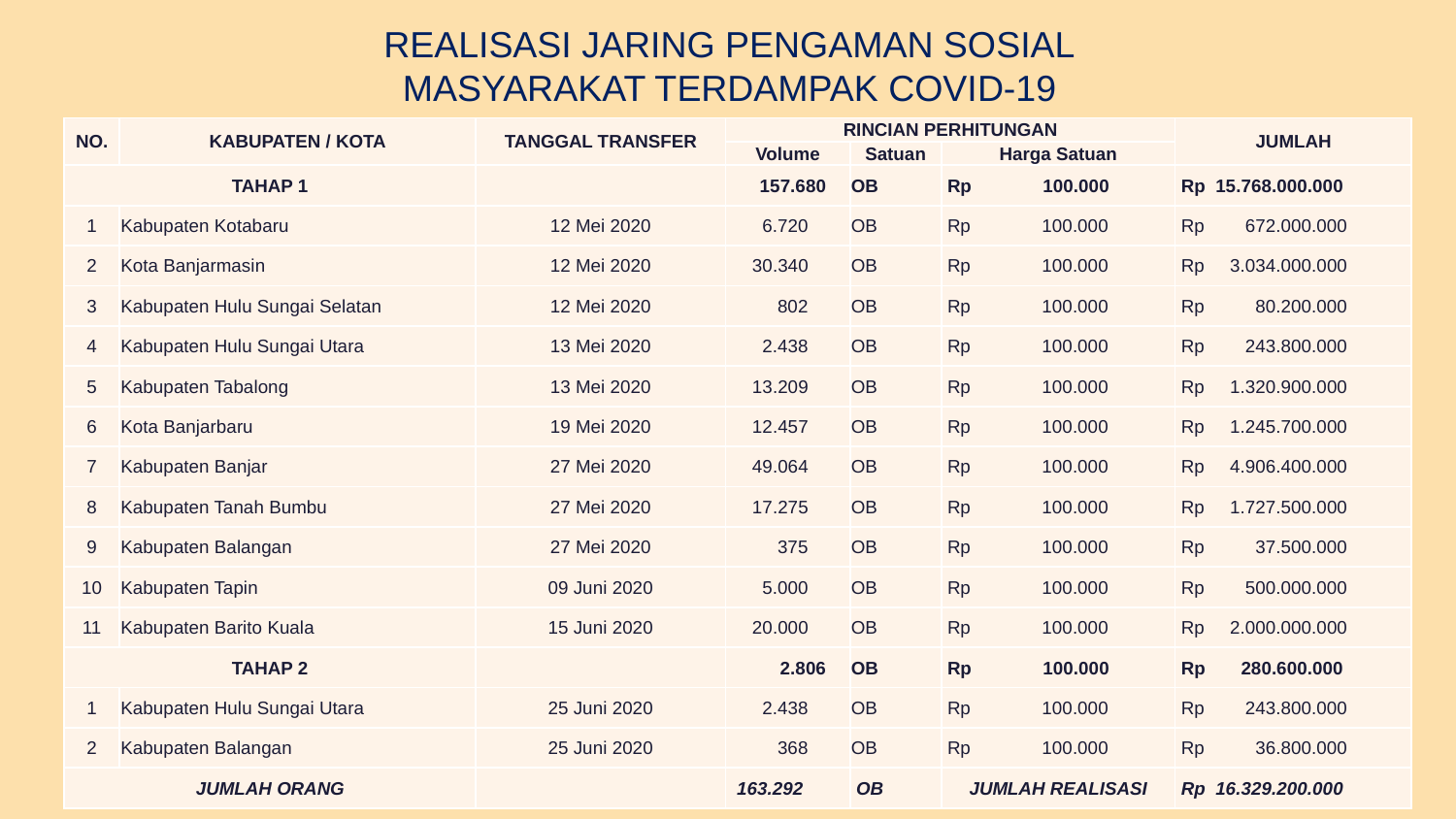

REALISASI JARING PENGAMAN SOSIAL
MASYARAKAT TERDAMPAK COVID-19
| NO. | KABUPATEN / KOTA | TANGGAL TRANSFER | RINCIAN PERHITUNGAN |  |  | JUMLAH |
| --- | --- | --- | --- | --- | --- | --- |
|  |  |  | Volume | Satuan | Harga Satuan |  |
| TAHAP 1 |  |  | 157.680 | OB | Rp 100.000 | Rp 15.768.000.000 |
| 1 | Kabupaten Kotabaru | 12 Mei 2020 | 6.720 | OB | Rp 100.000 | Rp 672.000.000 |
| 2 | Kota Banjarmasin | 12 Mei 2020 | 30.340 | OB | Rp 100.000 | Rp 3.034.000.000 |
| 3 | Kabupaten Hulu Sungai Selatan | 12 Mei 2020 | 802 | OB | Rp 100.000 | Rp 80.200.000 |
| 4 | Kabupaten Hulu Sungai Utara | 13 Mei 2020 | 2.438 | OB | Rp 100.000 | Rp 243.800.000 |
| 5 | Kabupaten Tabalong | 13 Mei 2020 | 13.209 | OB | Rp 100.000 | Rp 1.320.900.000 |
| 6 | Kota Banjarbaru | 19 Mei 2020 | 12.457 | OB | Rp 100.000 | Rp 1.245.700.000 |
| 7 | Kabupaten Banjar | 27 Mei 2020 | 49.064 | OB | Rp 100.000 | Rp 4.906.400.000 |
| 8 | Kabupaten Tanah Bumbu | 27 Mei 2020 | 17.275 | OB | Rp 100.000 | Rp 1.727.500.000 |
| 9 | Kabupaten Balangan | 27 Mei 2020 | 375 | OB | Rp 100.000 | Rp 37.500.000 |
| 10 | Kabupaten Tapin | 09 Juni 2020 | 5.000 | OB | Rp 100.000 | Rp 500.000.000 |
| 11 | Kabupaten Barito Kuala | 15 Juni 2020 | 20.000 | OB | Rp 100.000 | Rp 2.000.000.000 |
| TAHAP 2 |  |  | 2.806 | OB | Rp 100.000 | Rp 280.600.000 |
| 1 | Kabupaten Hulu Sungai Utara | 25 Juni 2020 | 2.438 | OB | Rp 100.000 | Rp 243.800.000 |
| 2 | Kabupaten Balangan | 25 Juni 2020 | 368 | OB | Rp 100.000 | Rp 36.800.000 |
| JUMLAH ORANG |  |  | 163.292 | OB | JUMLAH REALISASI | Rp 16.329.200.000 |